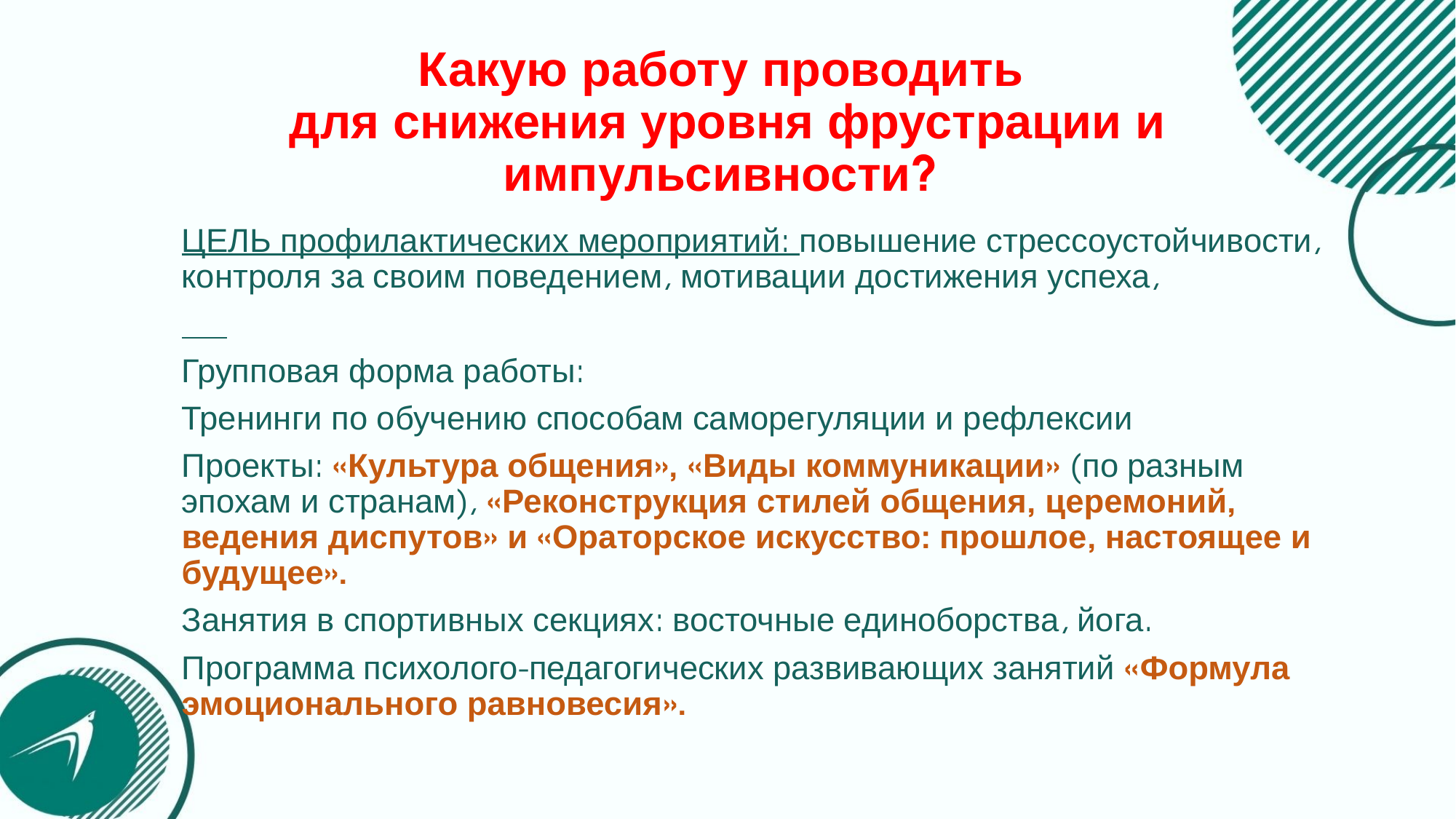

# Какую работу проводить для снижения уровня фрустрации и импульсивности?
ЦЕЛЬ профилактических мероприятий: повышение стрессоустойчивости, контроля за своим поведением, мотивации достижения успеха,

Групповая форма работы:
Тренинги по обучению способам саморегуляции и рефлексии
Проекты: «Культура общения», «Виды коммуникации» (по разным эпохам и странам), «Реконструкция стилей общения, церемоний, ведения диспутов» и «Ораторское искусство: прошлое, настоящее и будущее».
Занятия в спортивных секциях: восточные единоборства, йога.
Программа психолого-педагогических развивающих занятий «Формула эмоционального равновесия».